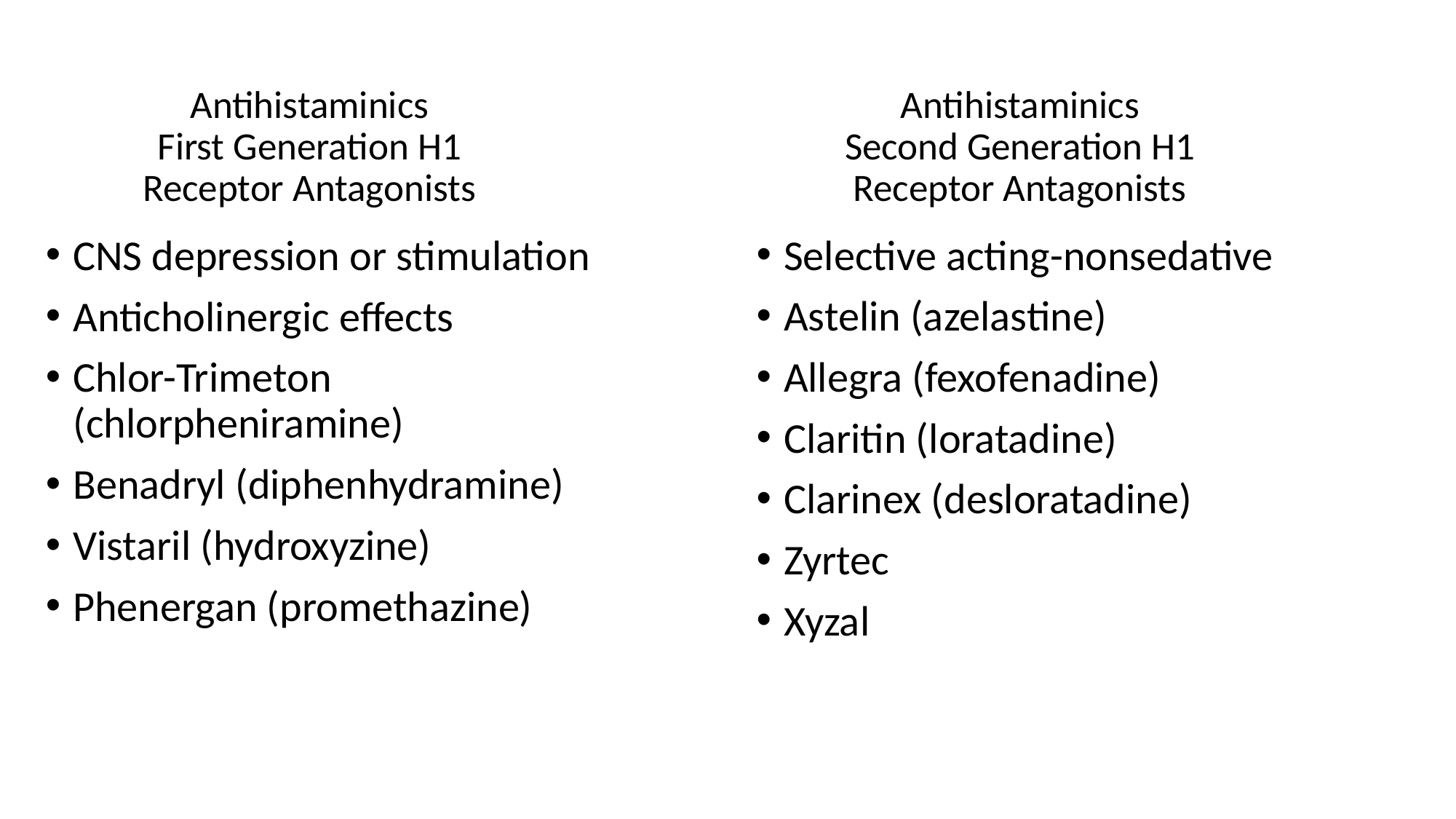

# Antihistaminics First Generation H1 Receptor Antagonists
Antihistaminics
Second Generation H1 Receptor Antagonists
CNS depression or stimulation
Anticholinergic effects
Chlor-Trimeton (chlorpheniramine)
Benadryl (diphenhydramine)
Vistaril (hydroxyzine)
Phenergan (promethazine)
Selective acting-nonsedative
Astelin (azelastine)
Allegra (fexofenadine)
Claritin (loratadine)
Clarinex (desloratadine)
Zyrtec
Xyzal